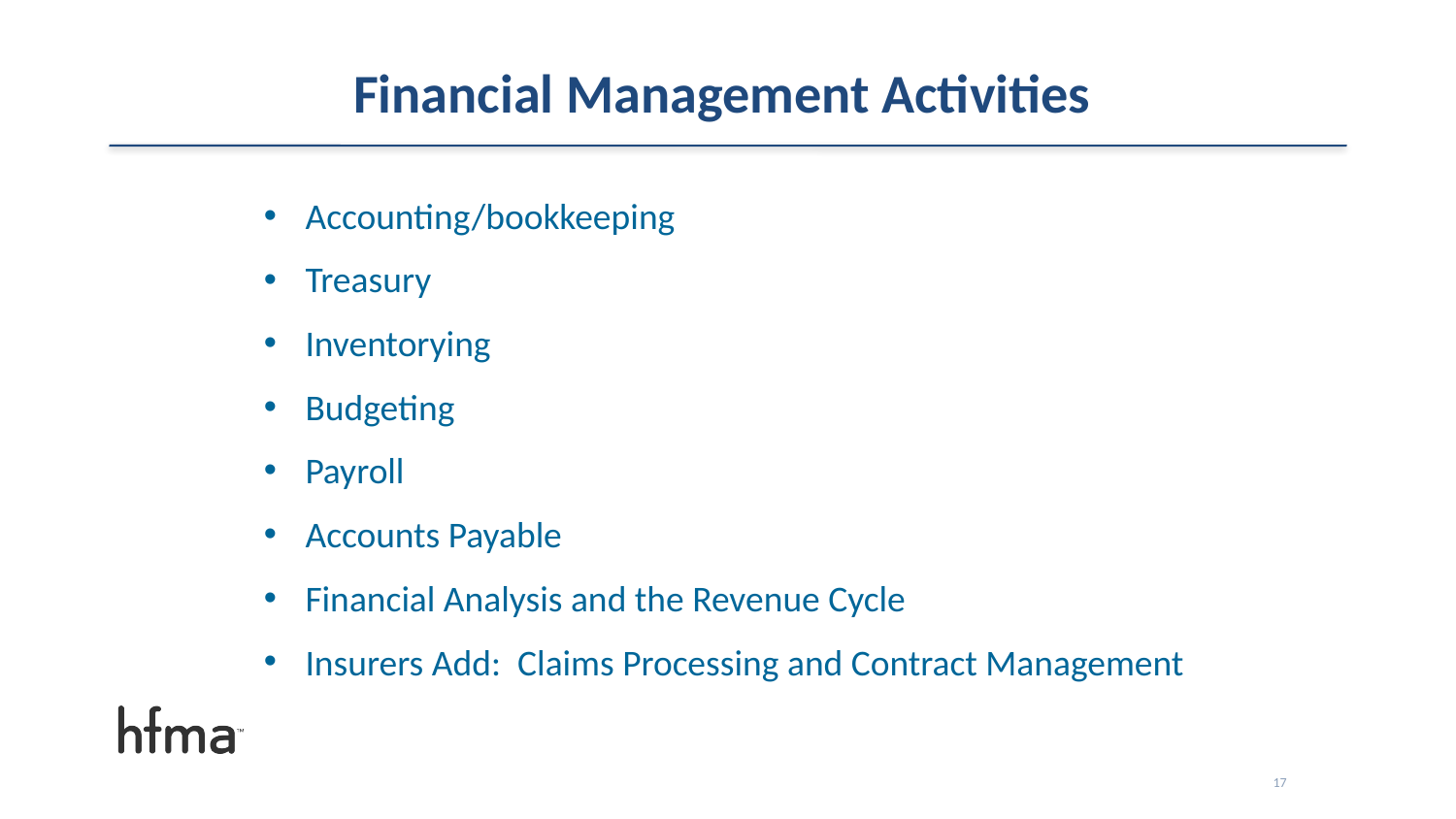

# Financial Management Activities
Accounting/bookkeeping
Treasury
Inventorying
Budgeting
Payroll
Accounts Payable
Financial Analysis and the Revenue Cycle
Insurers Add:  Claims Processing and Contract Management
17